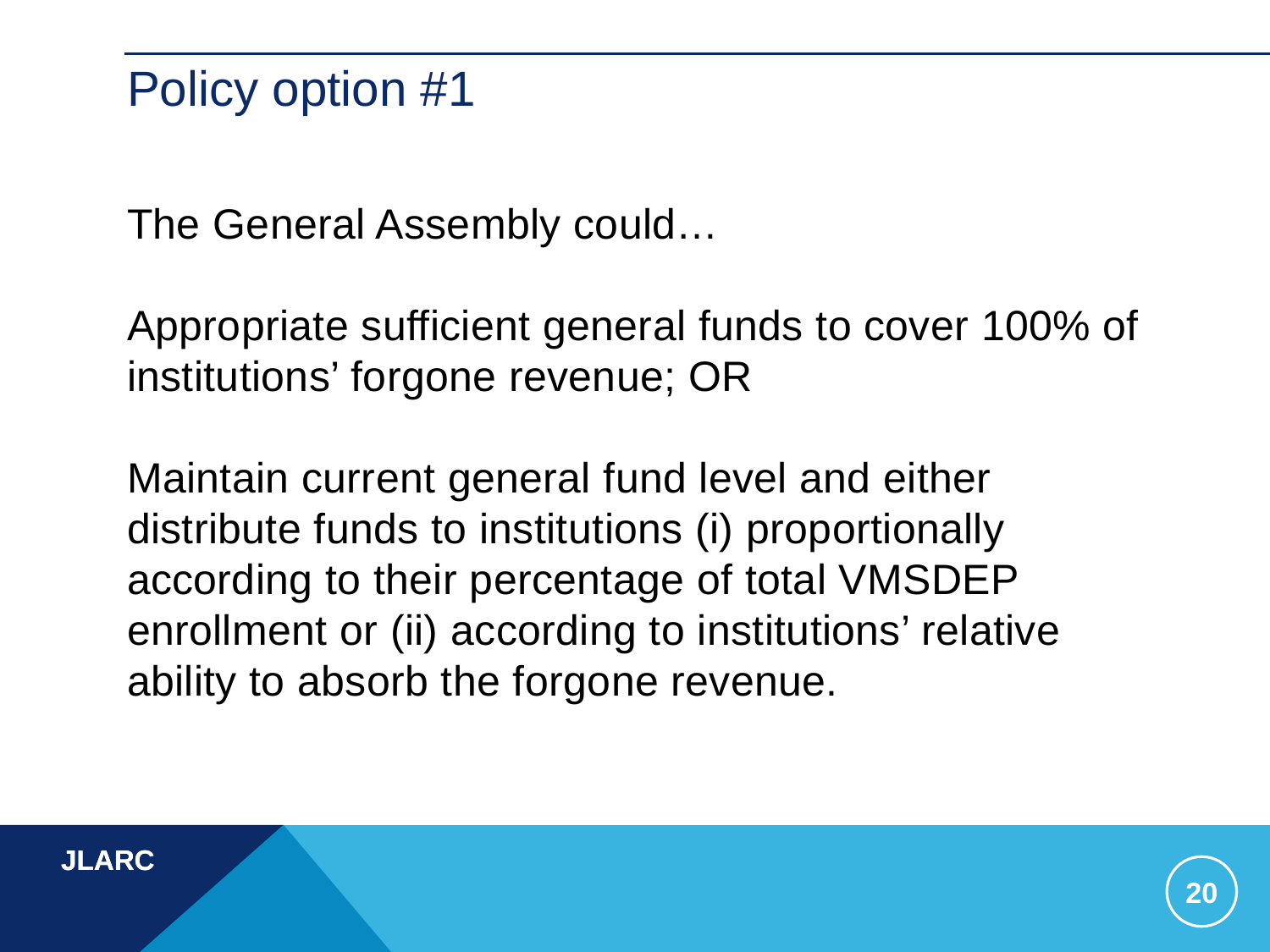

# Policy option #1
The General Assembly could…

Appropriate sufficient general funds to cover 100% of institutions’ forgone revenue; OR

Maintain current general fund level and either distribute funds to institutions (i) proportionally according to their percentage of total VMSDEP enrollment or (ii) according to institutions’ relative ability to absorb the forgone revenue.
20